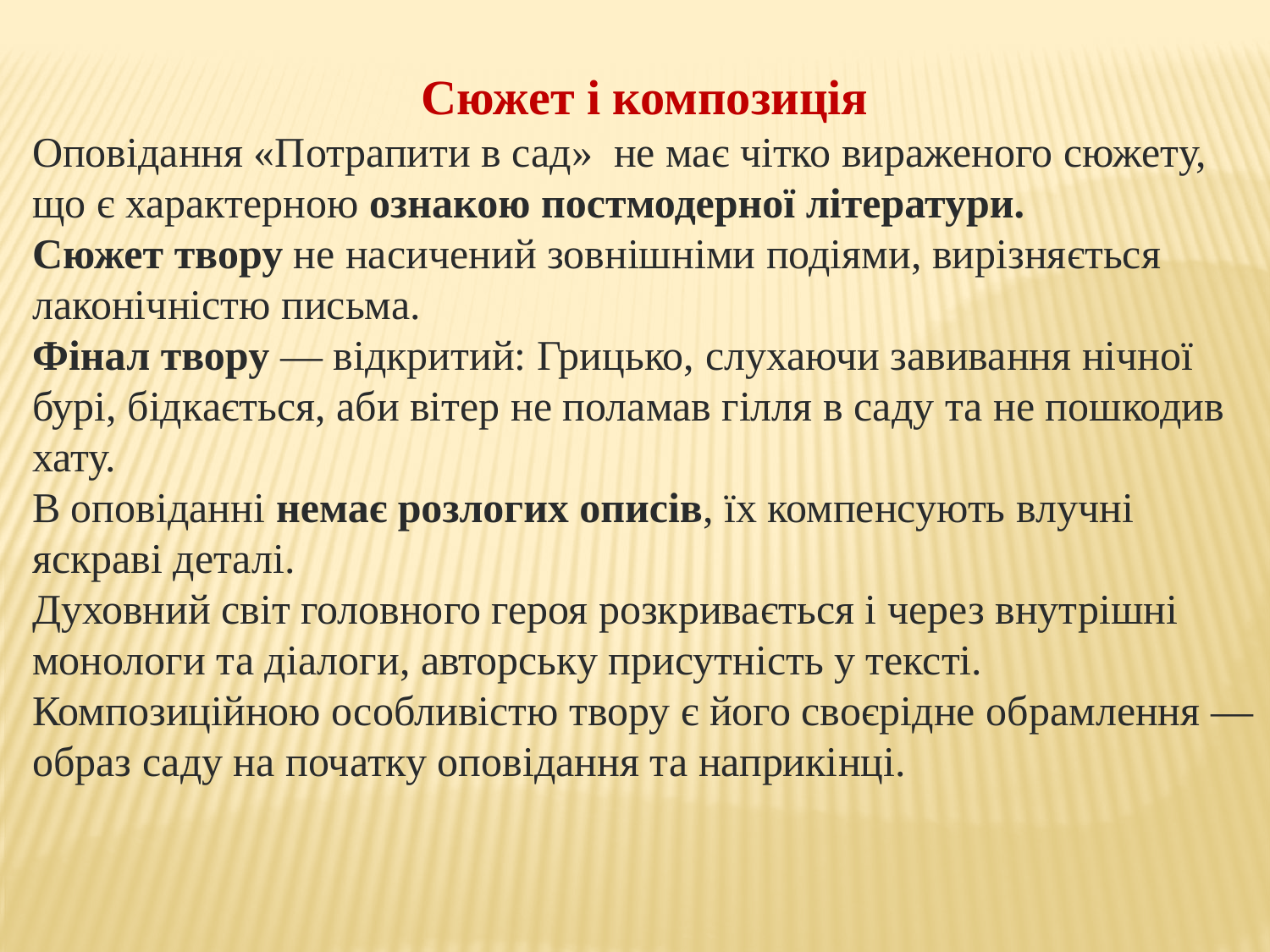

Сюжет і композиція
Оповідання «Потрапити в сад»  не має чітко вираженого сюжету, що є характерною ознакою постмодерної літератури.
Сюжет твору не насичений зовнішніми подіями, вирізняється лаконічністю письма.
Фінал твору — відкритий: Грицько, слухаючи завивання нічної бурі, бідкається, аби вітер не поламав гілля в саду та не пошкодив хату.
В оповіданні немає розлогих описів, їх компенсують влучні яскраві деталі.
Духовний світ головного героя розкривається і через внутрішні монологи та діалоги, авторську присутність у тексті.
Композиційною особливістю твору є його своєрідне обрамлення — образ саду на початку оповідання та наприкінці.